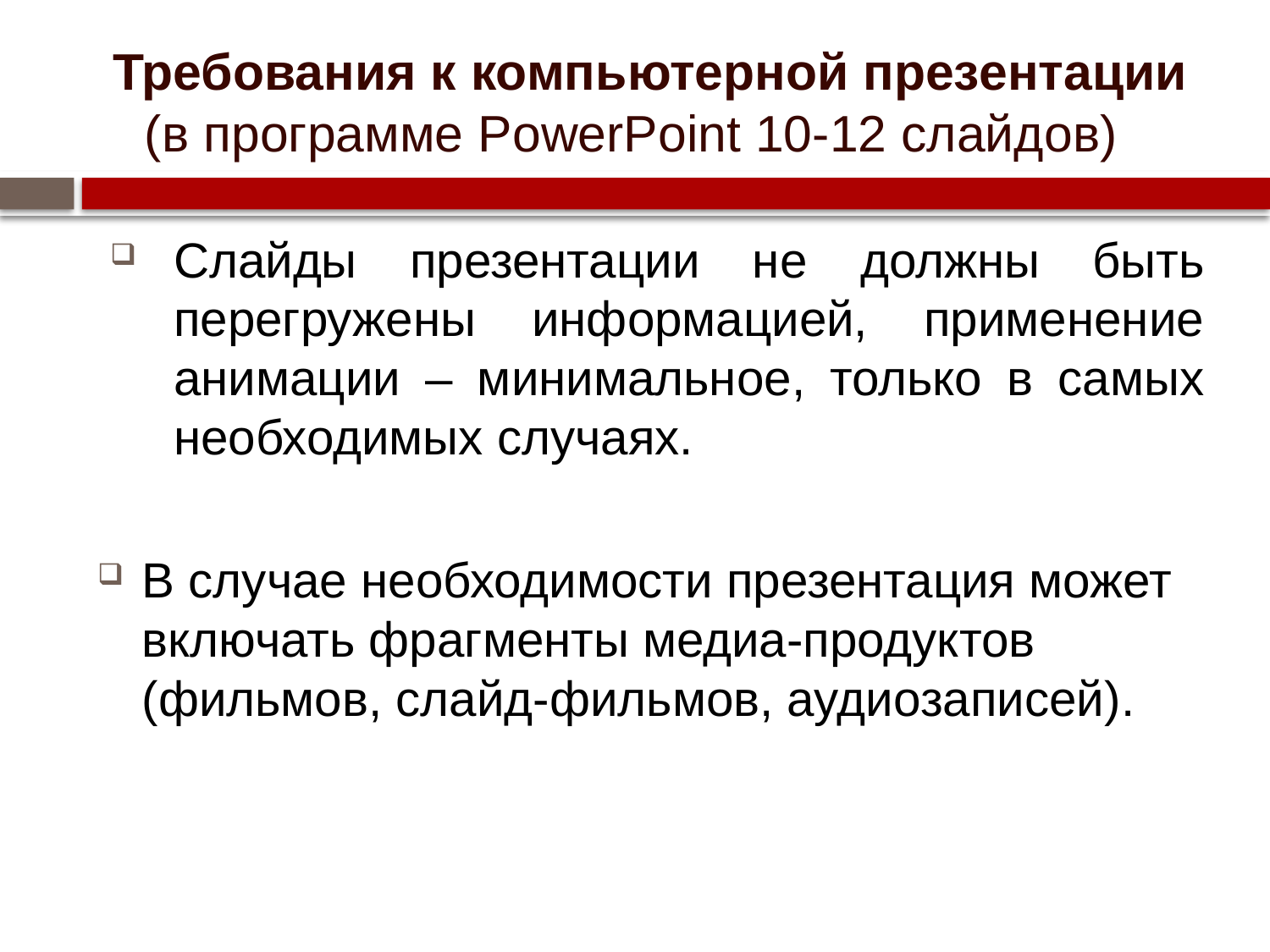

# Требования к компьютерной презентации (в программе PowerPoint 10-12 слайдов)
Слайды презентации не должны быть перегружены информацией, применение анимации – минимальное, только в самых необходимых случаях.

В случае необходимости презентация может включать фрагменты медиа-продуктов (фильмов, слайд-фильмов, аудиозаписей).